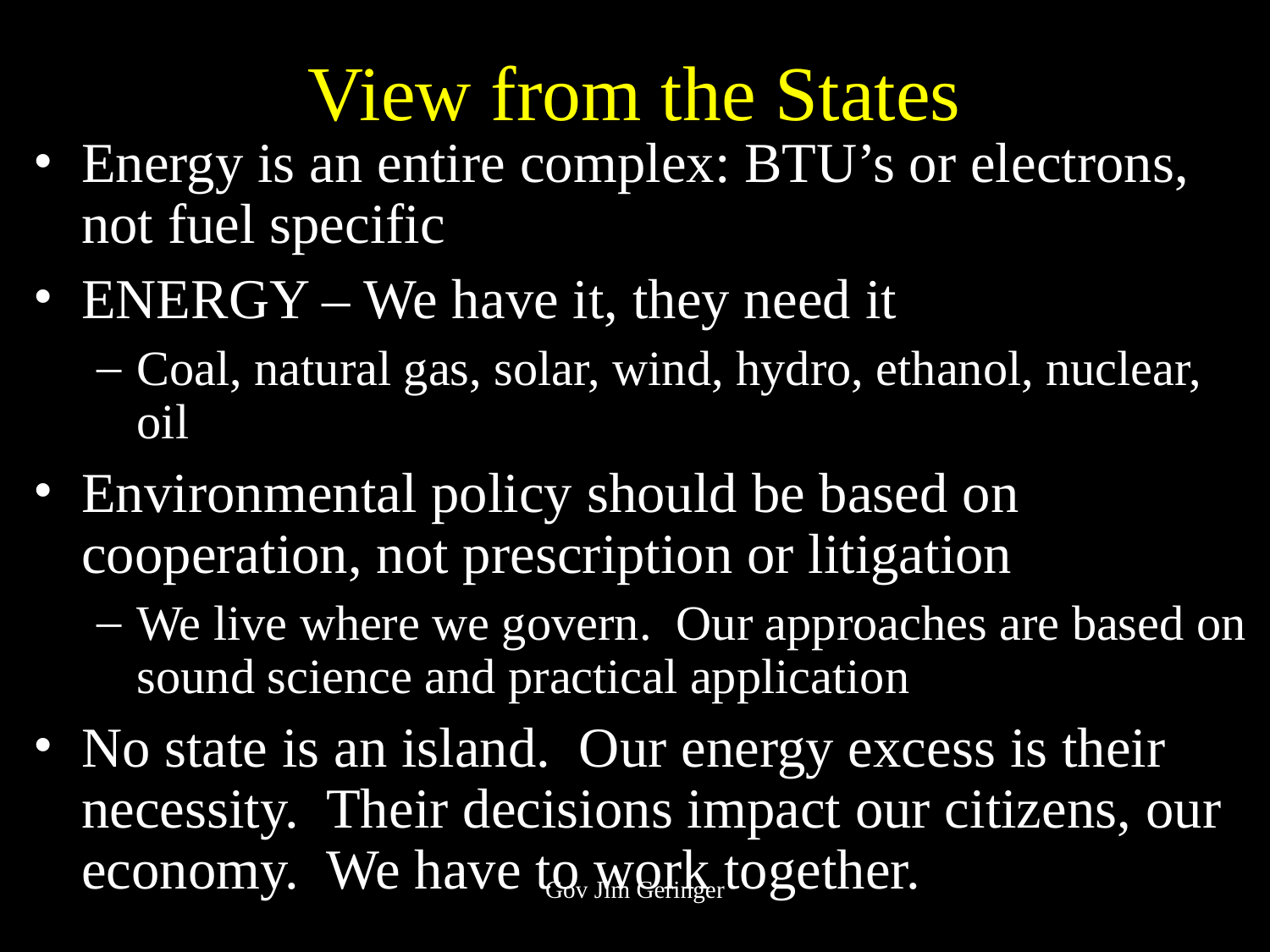

# View from the States
Energy is an entire complex: BTU’s or electrons, not fuel specific
ENERGY – We have it, they need it
Coal, natural gas, solar, wind, hydro, ethanol, nuclear, oil
Environmental policy should be based on cooperation, not prescription or litigation
We live where we govern.  Our approaches are based on sound science and practical application
No state is an island.  Our energy excess is their necessity.  Their decisions impact our citizens, our economy.  We have to work together.
Gov Jim Geringer